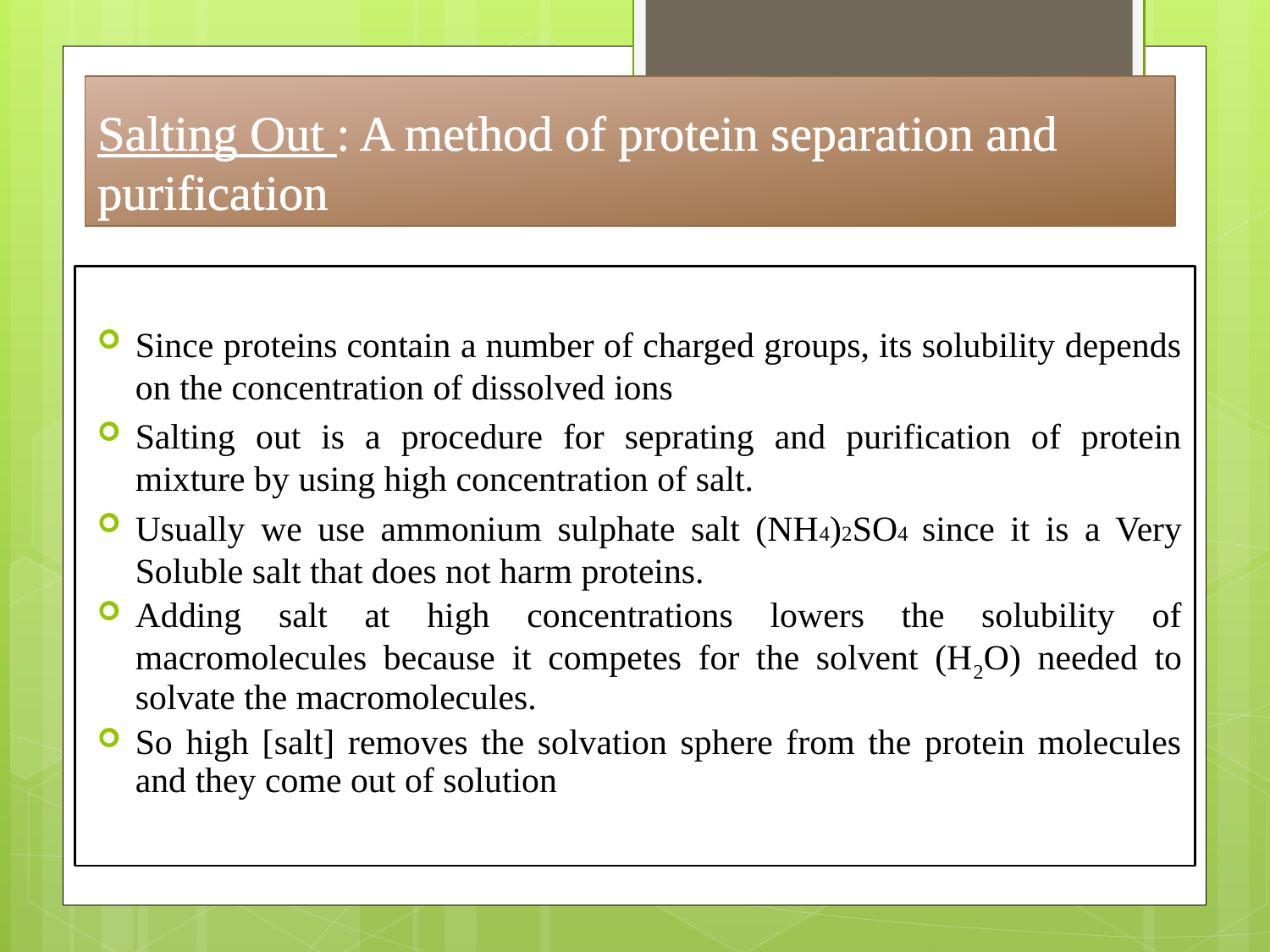

Salting Out : A method of protein separation and purification

Since proteins contain a number of charged groups, its solubility depends on the concentration of dissolved ions
Salting out is a procedure for seprating and purification of protein mixture by using high concentration of salt.
Usually we use ammonium sulphate salt (NH4)2SO4 since it is a Very Soluble salt that does not harm proteins.
Adding salt at high concentrations lowers the solubility of macromolecules because it competes for the solvent (H2O) needed to solvate the macromolecules.
So high [salt] removes the solvation sphere from the protein molecules and they come out of solution